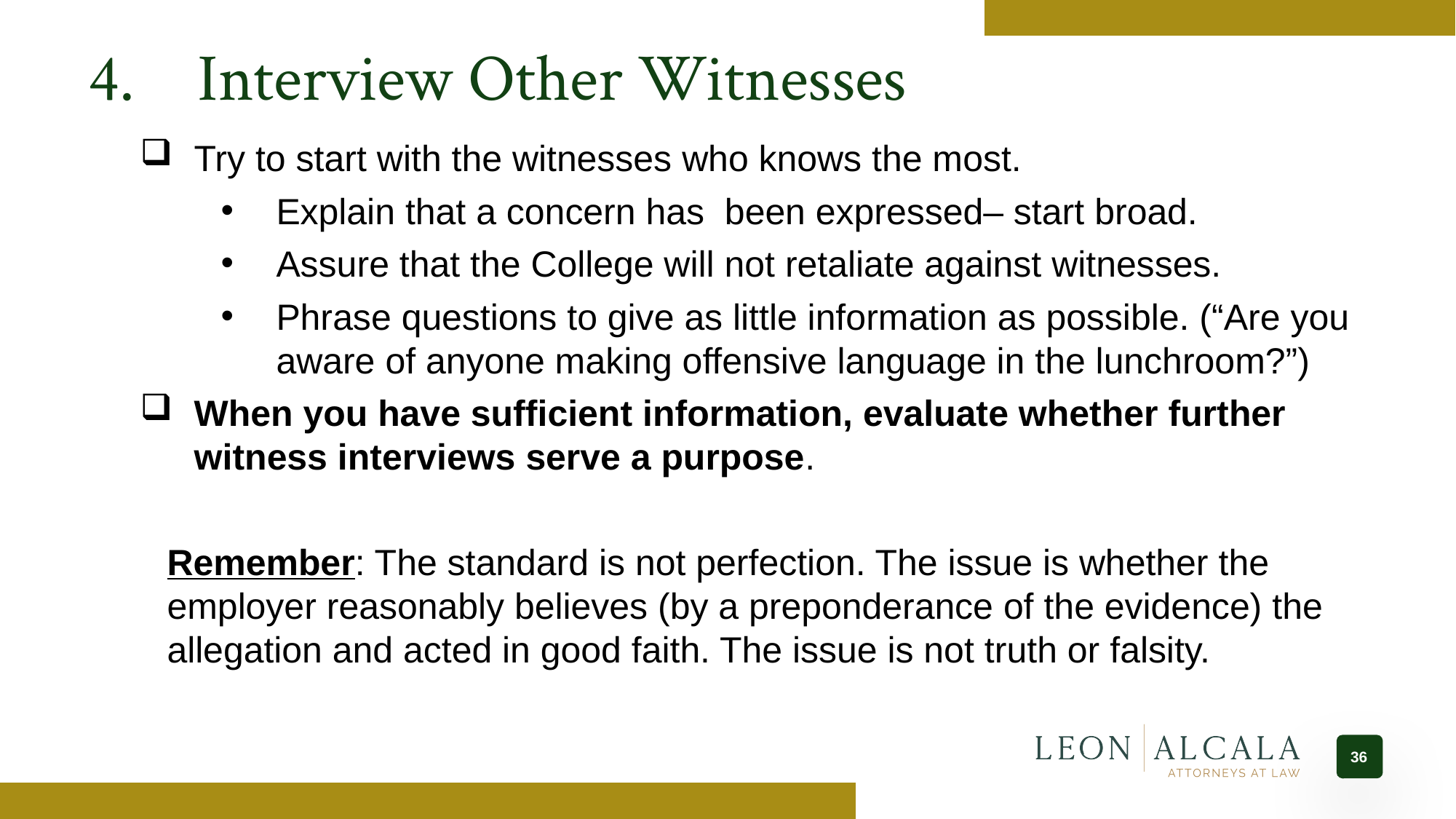

4.	Interview Other Witnesses
Try to start with the witnesses who knows the most.
Explain that a concern has  been expressed– start broad.
Assure that the College will not retaliate against witnesses.
Phrase questions to give as little information as possible. (“Are you aware of anyone making offensive language in the lunchroom?”)
When you have sufficient information, evaluate whether further witness interviews serve a purpose.

Remember: The standard is not perfection. The issue is whether the employer reasonably believes (by a preponderance of the evidence) the allegation and acted in good faith. The issue is not truth or falsity.
36